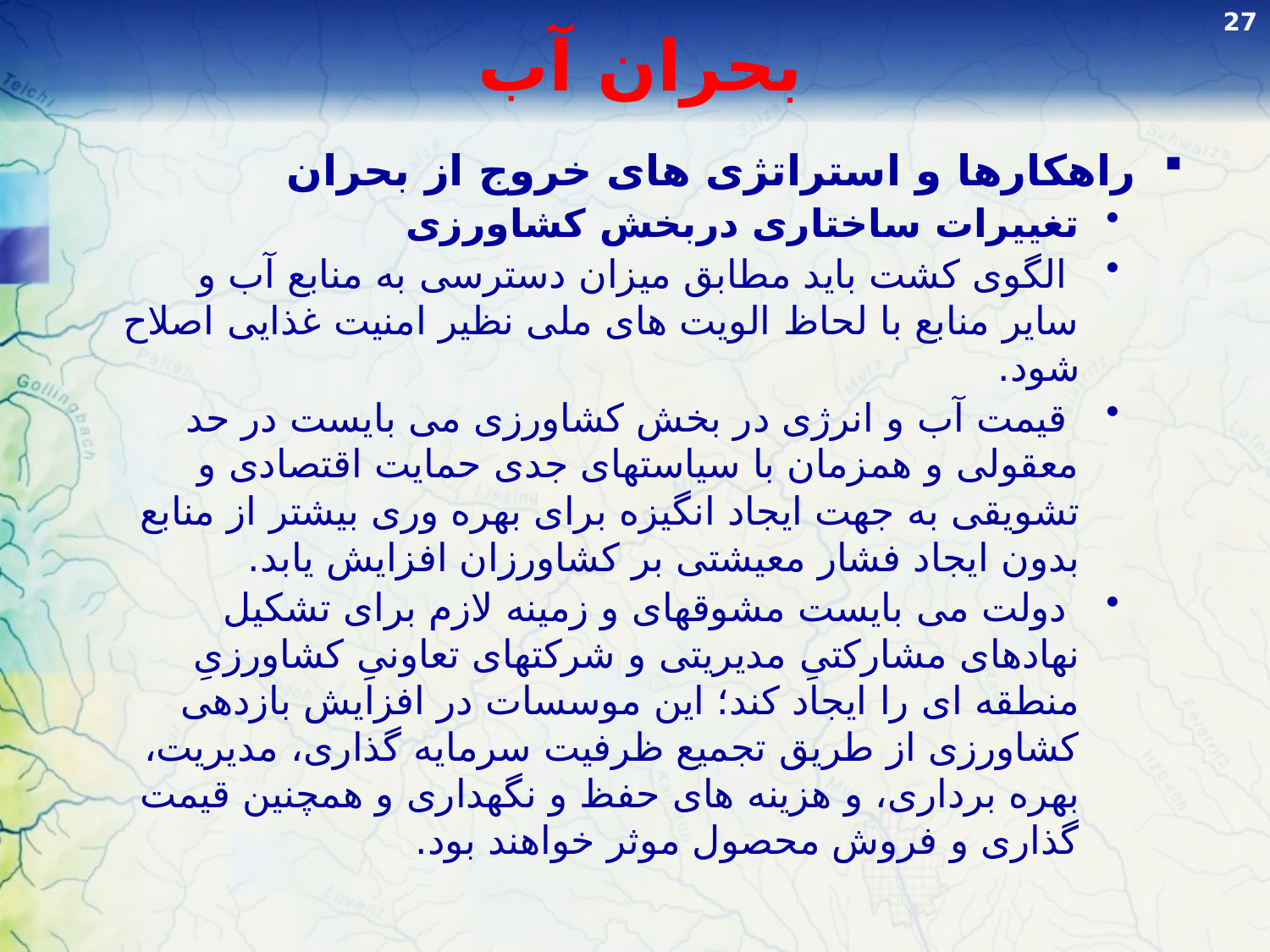

27
# بحران آب
راهکارها و استراتژی های خروج از بحران
تغییرات ساختاری دربخش کشاورزی
 الگوی کشت باید مطابق میزان دسترسی به منابع آب و سایر منابع با لحاظ الویت های ملی نظیر امنیت غذایی اصلاح شود.
 قیمت آب و انرژی در بخش کشاورزی می بایست در حد معقولی و همزمان با سیاستهای جدی حمایت اقتصادی و تشویقی به جهت ایجاد انگیزه برای بهره وری بیشتر از منابع بدون ایجاد فشار معیشتی بر کشاورزان افزایش یابد.
 دولت می بایست مشوقهای و زمینه لازم برای تشکیل نهادهای مشارکتیِ مدیریتی و شرکتهای تعاونیِ کشاورزیِ منطقه ای را ایجاد کند؛ این موسسات در افزایش بازدهی کشاورزی از طریق تجمیع ظرفیت سرمایه گذاری، مدیریت، بهره برداری، و هزینه های حفظ و نگهداری و همچنین قیمت گذاری و فروش محصول موثر خواهند بود.